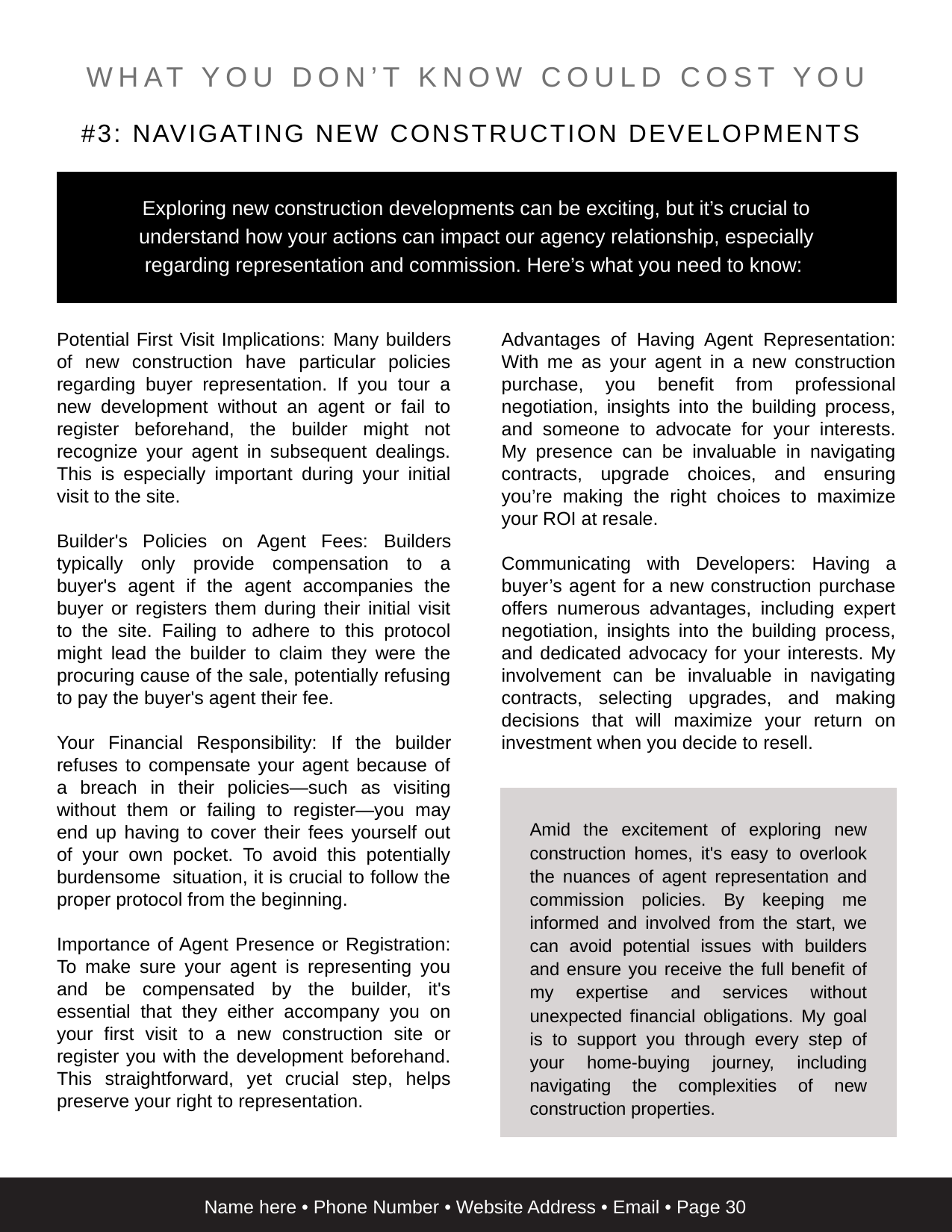

WHAT YOU DON’T KNOW COULD COST YOU
#3: NAVIGATING NEW CONSTRUCTION DEVELOPMENTS

Exploring new construction developments can be exciting, but it’s crucial to understand how your actions can impact our agency relationship, especially regarding representation and commission. Here’s what you need to know:
Potential First Visit Implications: Many builders of new construction have particular policies regarding buyer representation. If you tour a new development without an agent or fail to register beforehand, the builder might not recognize your agent in subsequent dealings. This is especially important during your initial visit to the site.

Builder's Policies on Agent Fees: Builders typically only provide compensation to a buyer's agent if the agent accompanies the buyer or registers them during their initial visit to the site. Failing to adhere to this protocol might lead the builder to claim they were the procuring cause of the sale, potentially refusing to pay the buyer's agent their fee.

Your Financial Responsibility: If the builder refuses to compensate your agent because of a breach in their policies—such as visiting without them or failing to register—you may end up having to cover their fees yourself out of your own pocket. To avoid this potentially burdensome  situation, it is crucial to follow the proper protocol from the beginning.

Importance of Agent Presence or Registration: To make sure your agent is representing you and be compensated by the builder, it's essential that they either accompany you on your first visit to a new construction site or register you with the development beforehand. This straightforward, yet crucial step, helps preserve your right to representation.

Advantages of Having Agent Representation: With me as your agent in a new construction purchase, you benefit from professional negotiation, insights into the building process, and someone to advocate for your interests. My presence can be invaluable in navigating contracts, upgrade choices, and ensuring you’re making the right choices to maximize your ROI at resale.

Communicating with Developers: Having a buyer’s agent for a new construction purchase offers numerous advantages, including expert negotiation, insights into the building process, and dedicated advocacy for your interests. My involvement can be invaluable in navigating contracts, selecting upgrades, and making decisions that will maximize your return on investment when you decide to resell.

Amid the excitement of exploring new construction homes, it's easy to overlook the nuances of agent representation and commission policies. By keeping me informed and involved from the start, we can avoid potential issues with builders and ensure you receive the full benefit of my expertise and services without unexpected financial obligations. My goal is to support you through every step of your home-buying journey, including navigating the complexities of new construction properties.

Name here • Phone Number • Website Address • Email • Page 30